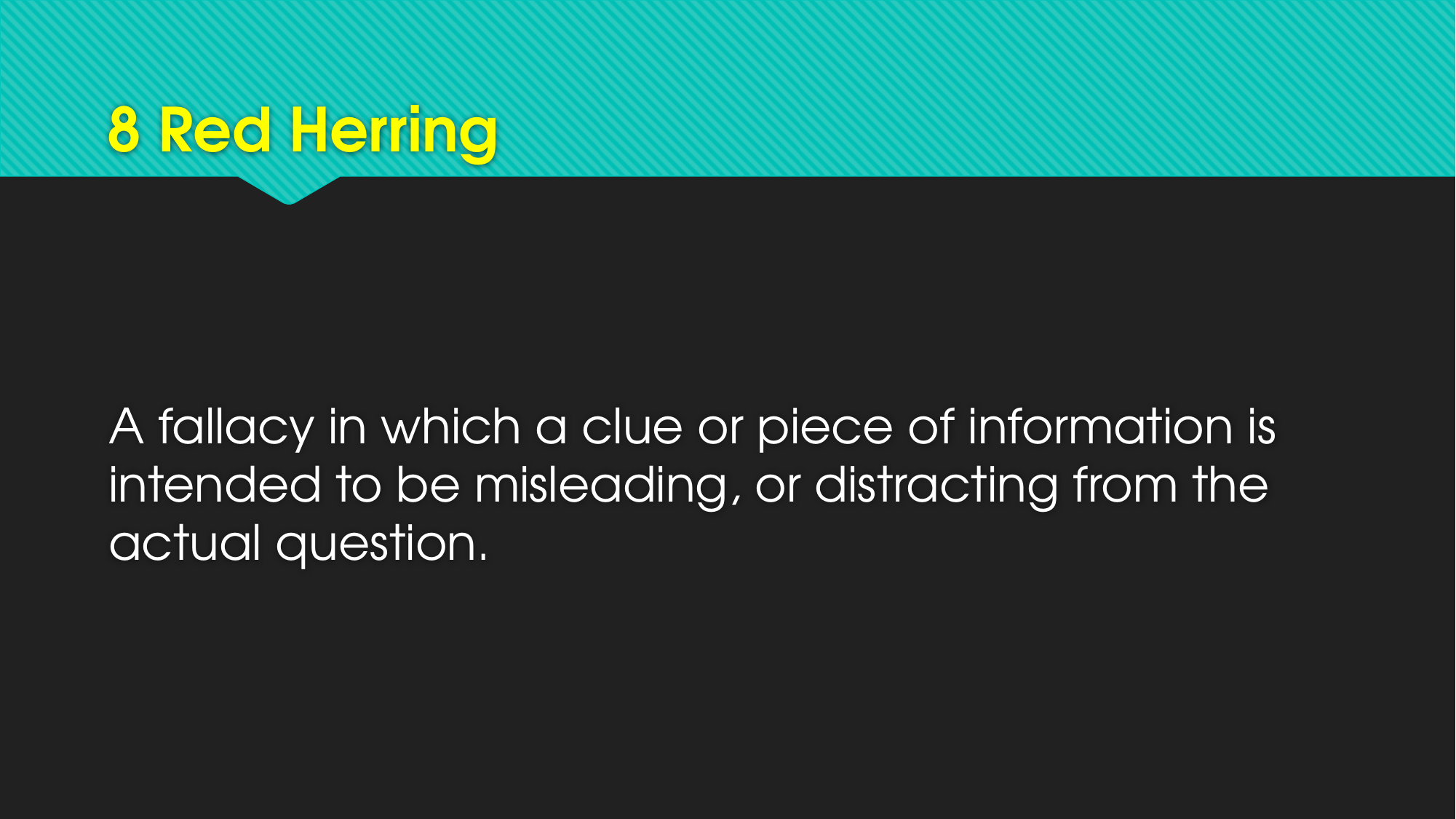

# 8 Red Herring
A fallacy in which a clue or piece of information is intended to be misleading, or distracting from the actual question.